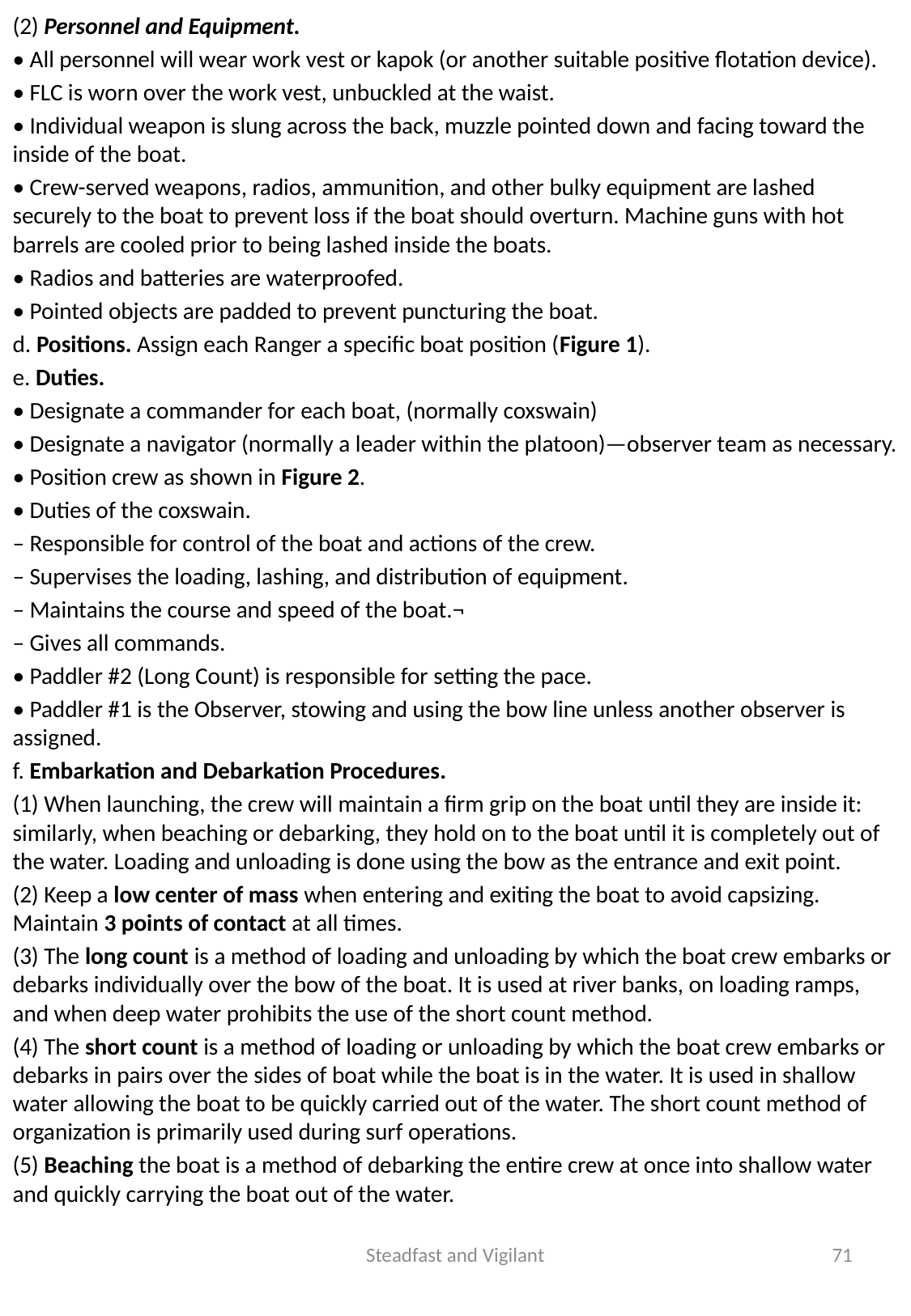

(2) Personnel and Equipment.
• All personnel will wear work vest or kapok (or another suitable positive flotation device).
• FLC is worn over the work vest, unbuckled at the waist.
• Individual weapon is slung across the back, muzzle pointed down and facing toward the inside of the boat.
• Crew-served weapons, radios, ammunition, and other bulky equipment are lashed securely to the boat to prevent loss if the boat should overturn. Machine guns with hot barrels are cooled prior to being lashed inside the boats.
• Radios and batteries are waterproofed.
• Pointed objects are padded to prevent puncturing the boat.
d. Positions. Assign each Ranger a specific boat position (Figure 1).
e. Duties.
• Designate a commander for each boat, (normally coxswain)
• Designate a navigator (normally a leader within the platoon)—observer team as necessary.
• Position crew as shown in Figure 2.
• Duties of the coxswain.
– Responsible for control of the boat and actions of the crew.
– Supervises the loading, lashing, and distribution of equipment.
– Maintains the course and speed of the boat.¬
– Gives all commands.
• Paddler #2 (Long Count) is responsible for setting the pace.
• Paddler #1 is the Observer, stowing and using the bow line unless another observer is assigned.
f. Embarkation and Debarkation Procedures.
(1) When launching, the crew will maintain a firm grip on the boat until they are inside it: similarly, when beaching or debarking, they hold on to the boat until it is completely out of the water. Loading and unloading is done using the bow as the entrance and exit point.
(2) Keep a low center of mass when entering and exiting the boat to avoid capsizing. Maintain 3 points of contact at all times.
(3) The long count is a method of loading and unloading by which the boat crew embarks or debarks individually over the bow of the boat. It is used at river banks, on loading ramps, and when deep water prohibits the use of the short count method.
(4) The short count is a method of loading or unloading by which the boat crew embarks or debarks in pairs over the sides of boat while the boat is in the water. It is used in shallow water allowing the boat to be quickly carried out of the water. The short count method of organization is primarily used during surf operations.
(5) Beaching the boat is a method of debarking the entire crew at once into shallow water and quickly carrying the boat out of the water.

Steadfast and Vigilant
71